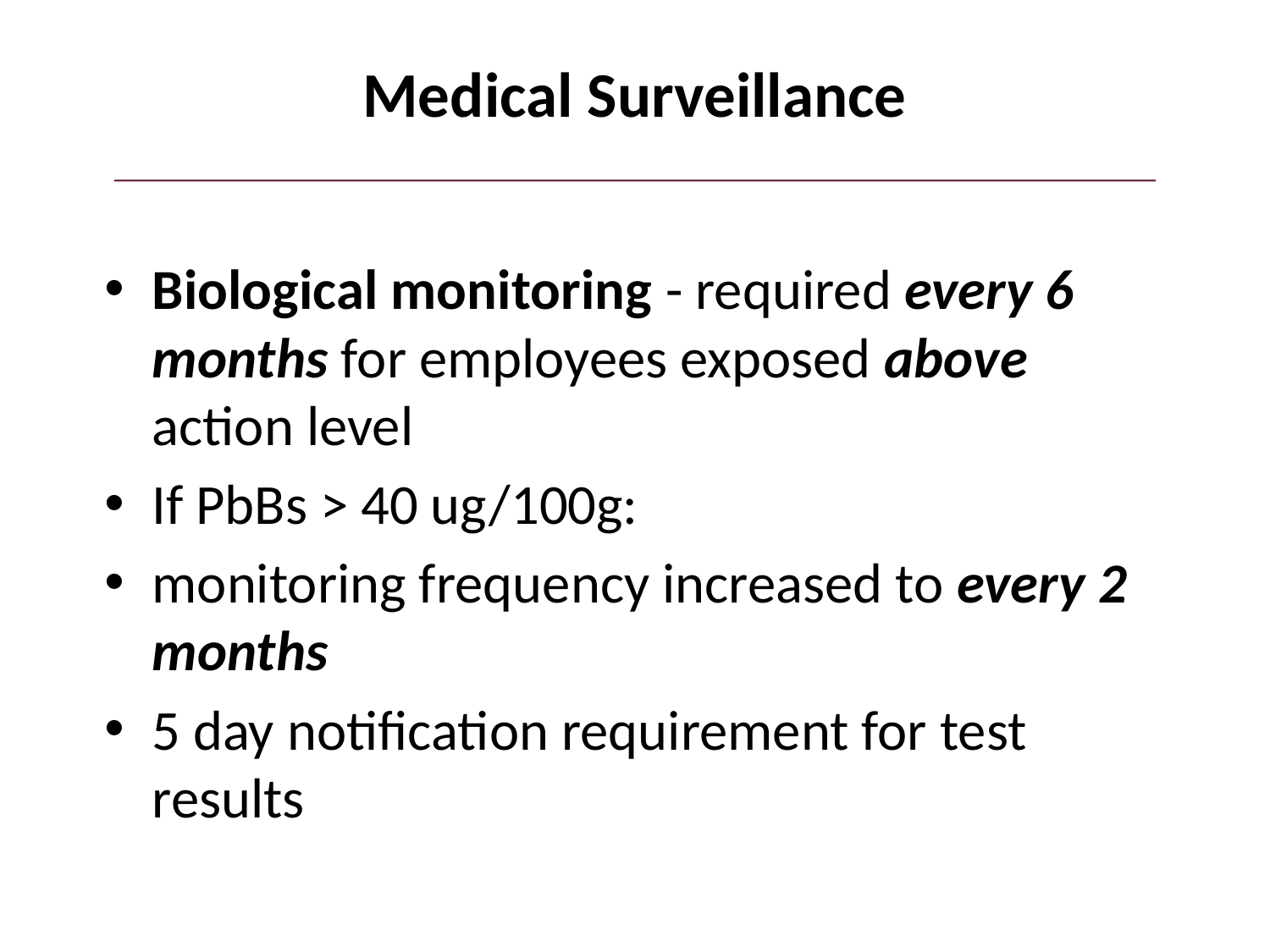

Medical Surveillance

Biological monitoring - required every 6 months for employees exposed above action level
If PbBs > 40 ug/100g:
monitoring frequency increased to every 2 months
5 day notification requirement for test results